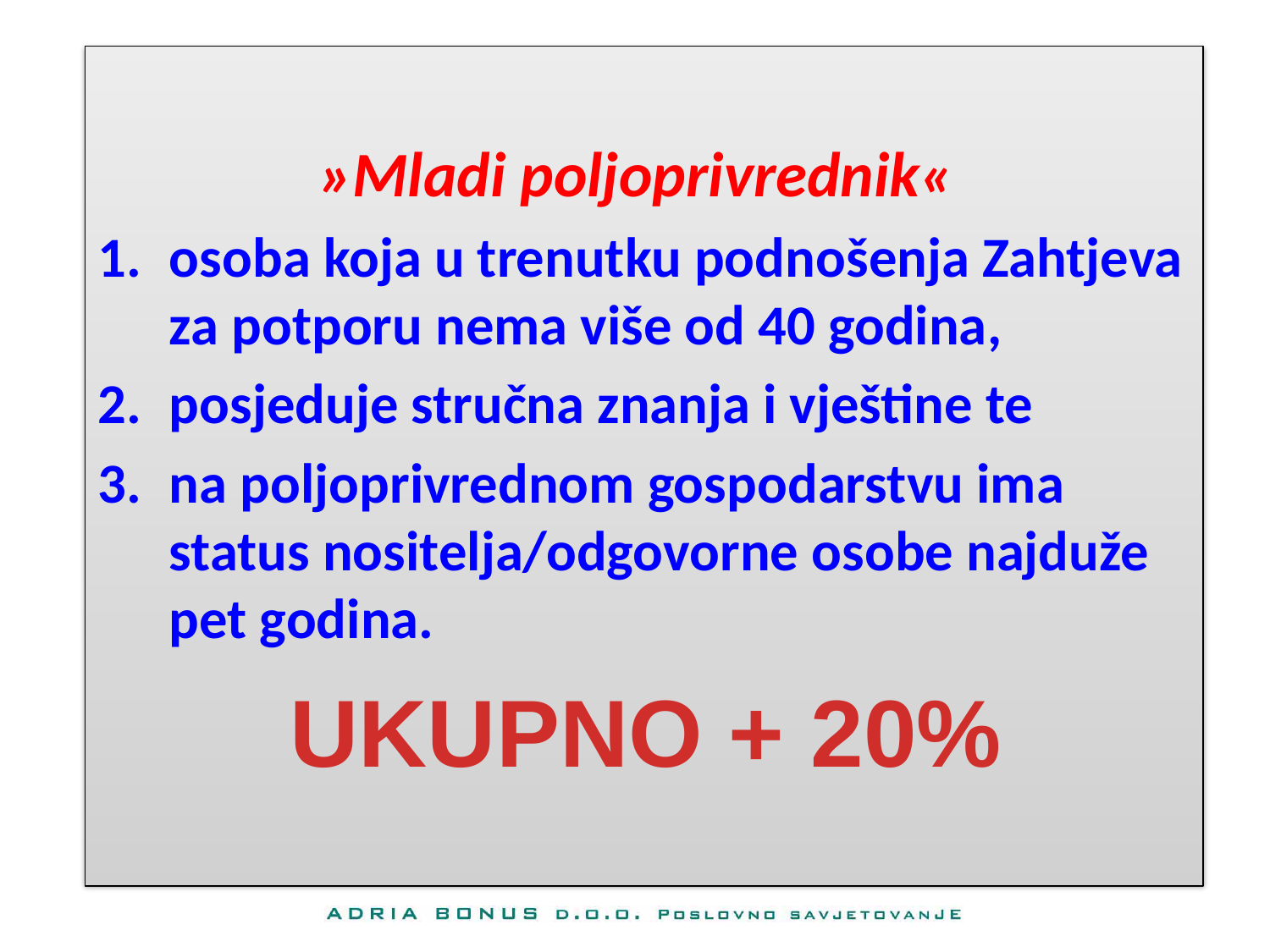

»Mladi poljoprivrednik«
osoba koja u trenutku podnošenja Zahtjeva za potporu nema više od 40 godina,
posjeduje stručna znanja i vještine te
na poljoprivrednom gospodarstvu ima status nositelja/odgovorne osobe najduže pet godina.
UKUPNO + 20%